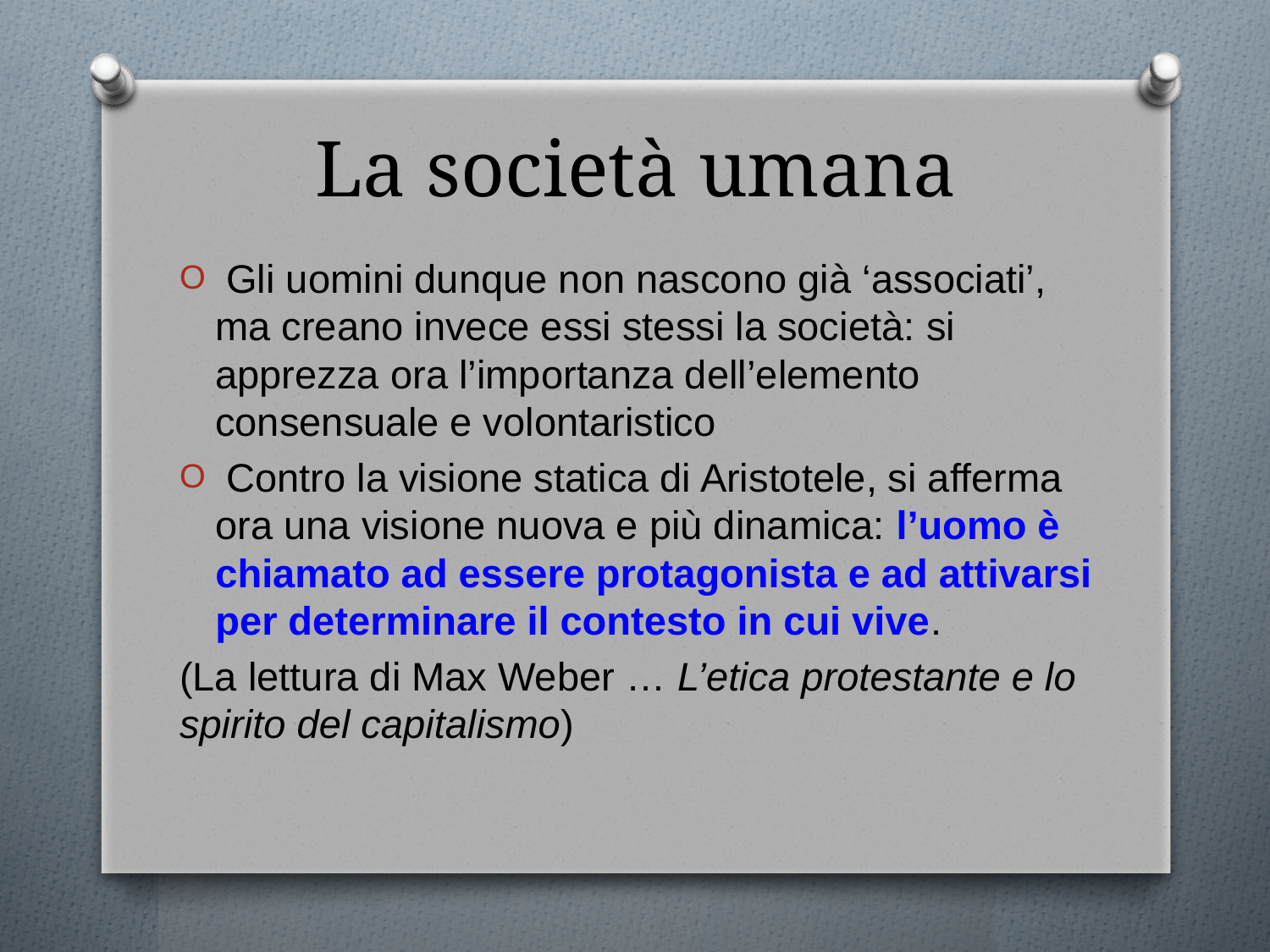

# La società umana
 Gli uomini dunque non nascono già ‘associati’, ma creano invece essi stessi la società: si apprezza ora l’importanza dell’elemento consensuale e volontaristico
 Contro la visione statica di Aristotele, si afferma ora una visione nuova e più dinamica: l’uomo è chiamato ad essere protagonista e ad attivarsi per determinare il contesto in cui vive.
(La lettura di Max Weber … L’etica protestante e lo spirito del capitalismo)